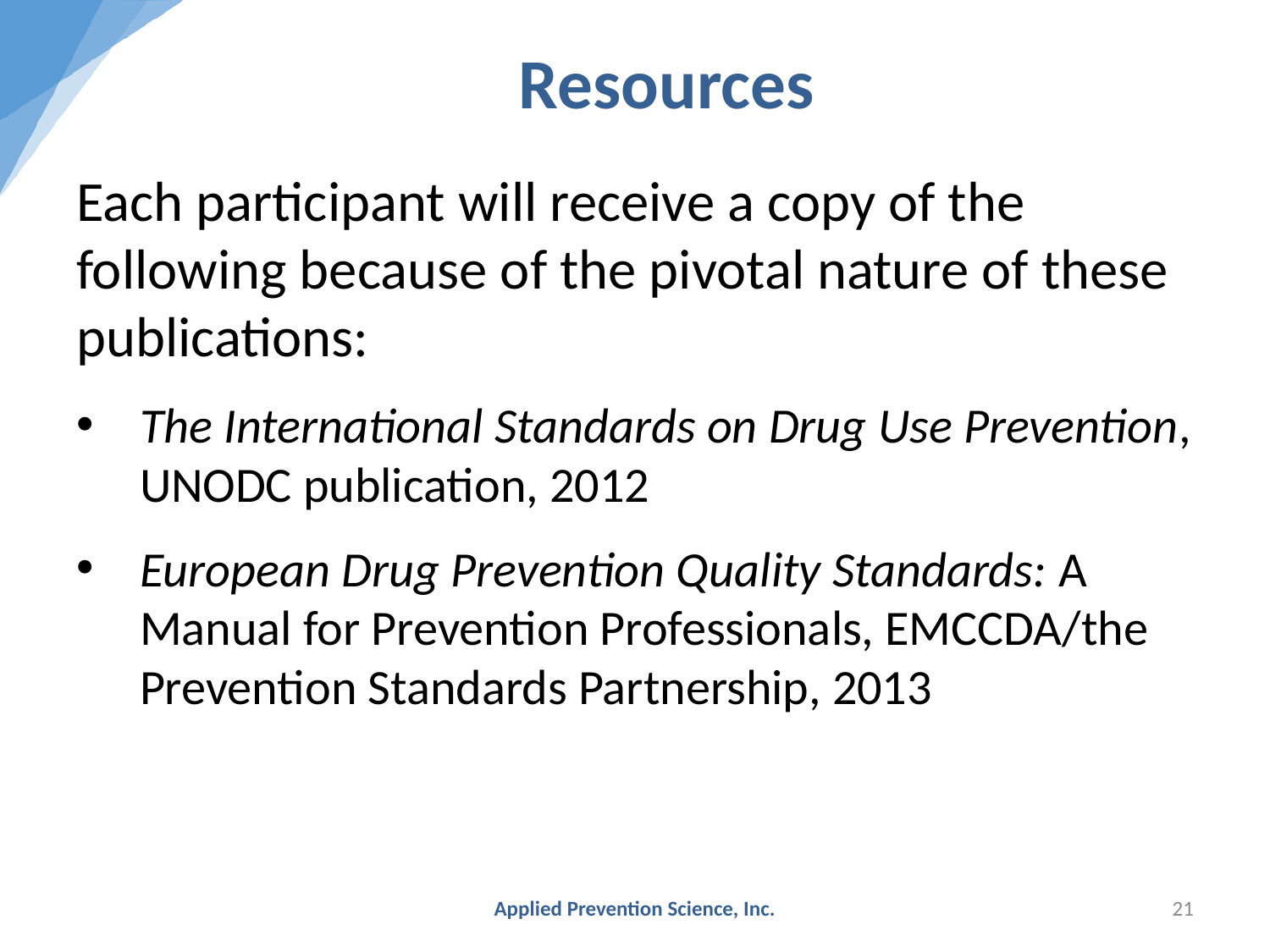

# Resources
Each participant will receive a copy of the following because of the pivotal nature of these publications:

The International Standards on Drug Use Prevention, UNODC publication, 2012

European Drug Prevention Quality Standards: A Manual for Prevention Professionals, EMCCDA/the Prevention Standards Partnership, 2013
Applied Prevention Science, Inc.
21